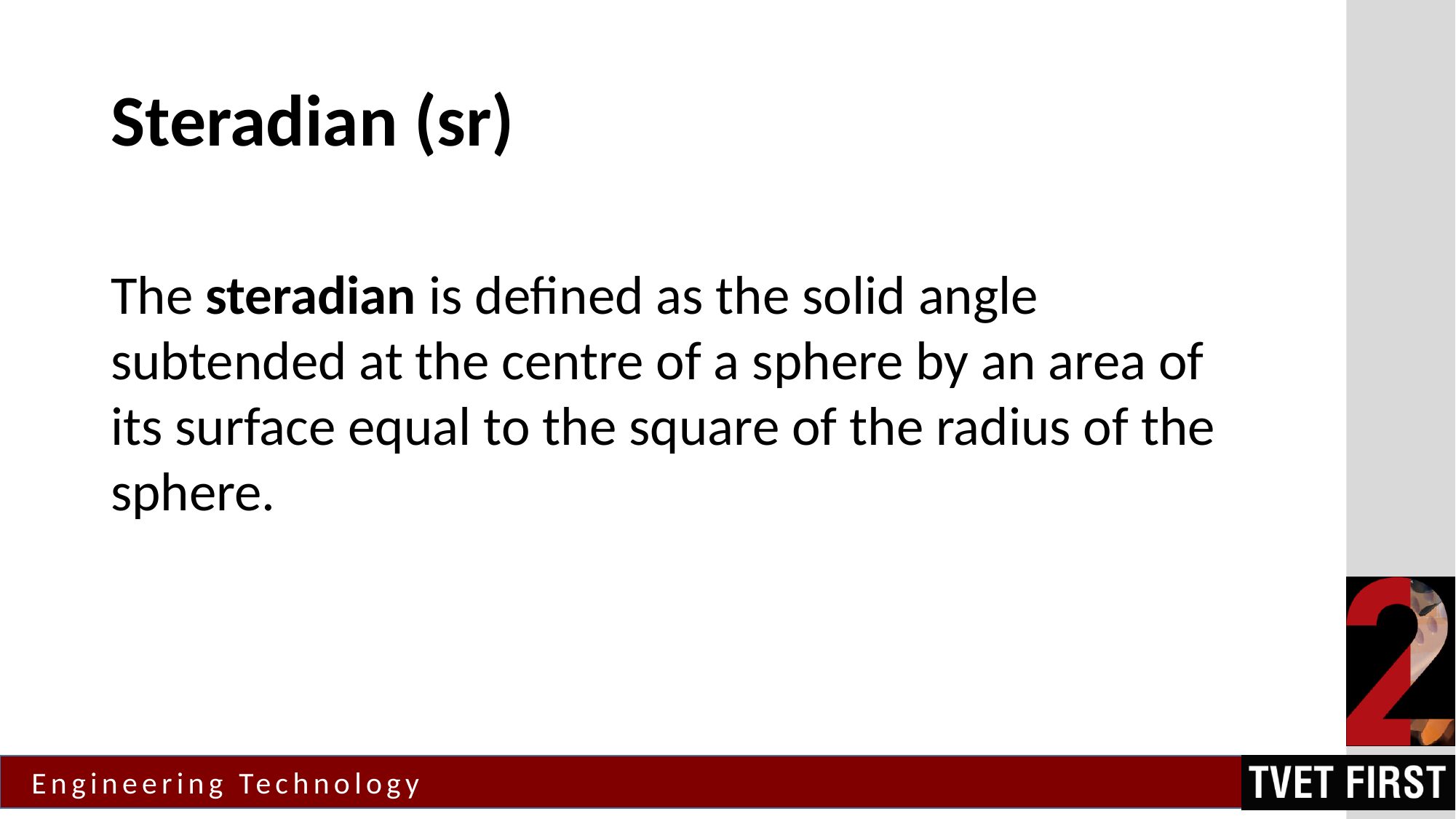

# Steradian (sr)
The steradian is defined as the solid angle subtended at the centre of a sphere by an area of its surface equal to the square of the radius of the sphere.